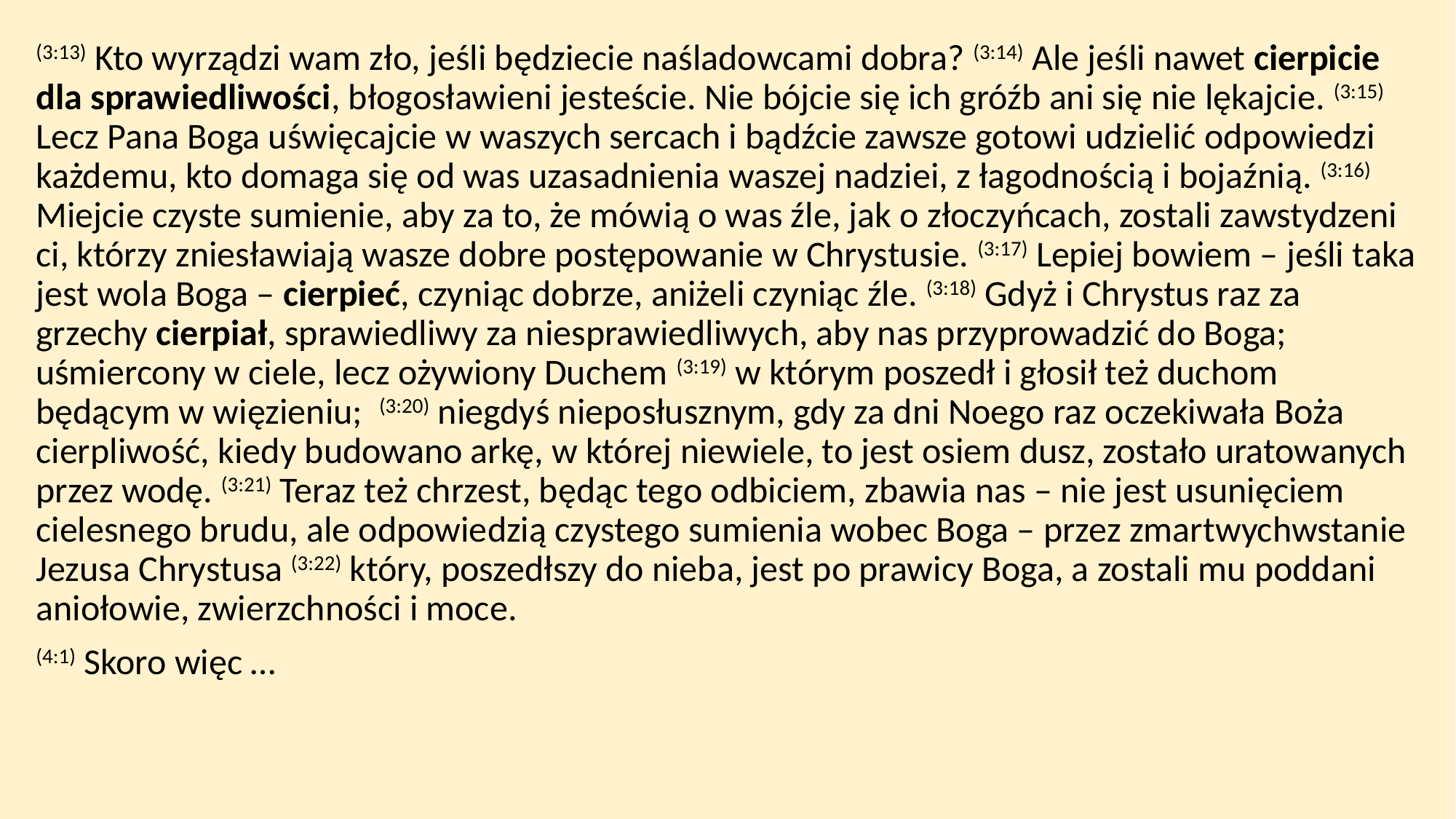

(3:13) Kto wyrządzi wam zło, jeśli będziecie naśladowcami dobra? (3:14) Ale jeśli nawet cierpicie dla sprawiedliwości, błogosławieni jesteście. Nie bójcie się ich gróźb ani się nie lękajcie. (3:15) Lecz Pana Boga uświęcajcie w waszych sercach i bądźcie zawsze gotowi udzielić odpowiedzi każdemu, kto domaga się od was uzasadnienia waszej nadziei, z łagodnością i bojaźnią. (3:16) Miejcie czyste sumienie, aby za to, że mówią o was źle, jak o złoczyńcach, zostali zawstydzeni ci, którzy zniesławiają wasze dobre postępowanie w Chrystusie. (3:17) Lepiej bowiem – jeśli taka jest wola Boga – cierpieć, czyniąc dobrze, aniżeli czyniąc źle. (3:18) Gdyż i Chrystus raz za grzechy cierpiał, sprawiedliwy za niesprawiedliwych, aby nas przyprowadzić do Boga; uśmiercony w ciele, lecz ożywiony Duchem (3:19) w którym poszedł i głosił też duchom będącym w więzieniu;  (3:20) niegdyś nieposłusznym, gdy za dni Noego raz oczekiwała Boża cierpliwość, kiedy budowano arkę, w której niewiele, to jest osiem dusz, zostało uratowanych przez wodę. (3:21) Teraz też chrzest, będąc tego odbiciem, zbawia nas – nie jest usunięciem cielesnego brudu, ale odpowiedzią czystego sumienia wobec Boga – przez zmartwychwstanie Jezusa Chrystusa (3:22) który, poszedłszy do nieba, jest po prawicy Boga, a zostali mu poddani aniołowie, zwierzchności i moce.
(4:1) Skoro więc …